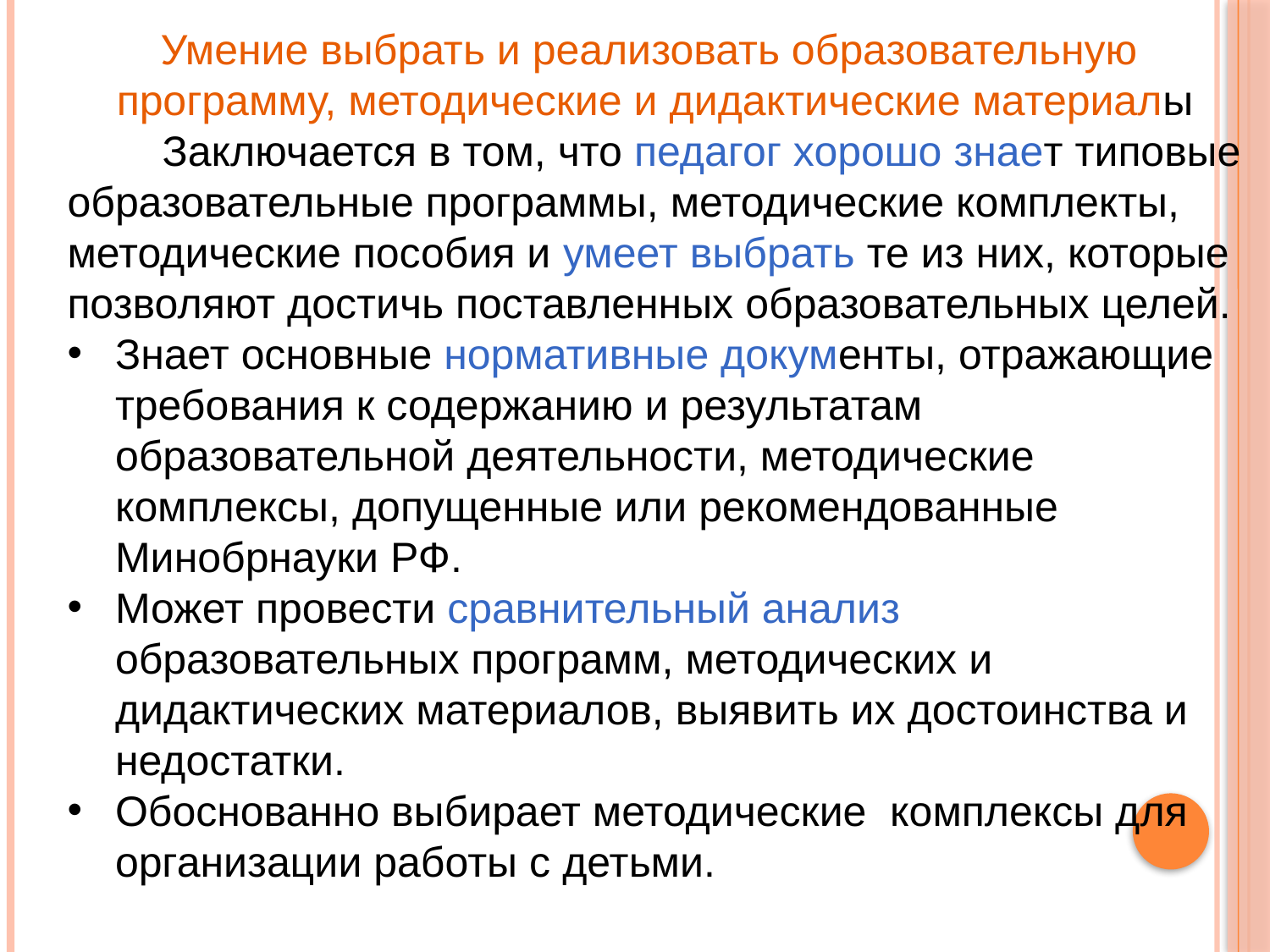

Умение выбрать и реализовать образовательную  программу, методические и дидактические материалы
        Заключается в том, что педагог хорошо знает типовые образовательные программы, методические комплекты, методические пособия и умеет выбрать те из них, которые  позволяют достичь поставленных образовательных целей.
Знает основные нормативные документы, отражающие требования к содержанию и результатам образовательной деятельности, методические комплексы, допущенные или рекомендованные Минобрнауки РФ.
Может провести сравнительный анализ образовательных программ, методических и дидактических материалов, выявить их достоинства и недостатки.
Обоснованно выбирает методические  комплексы для организации работы с детьми.